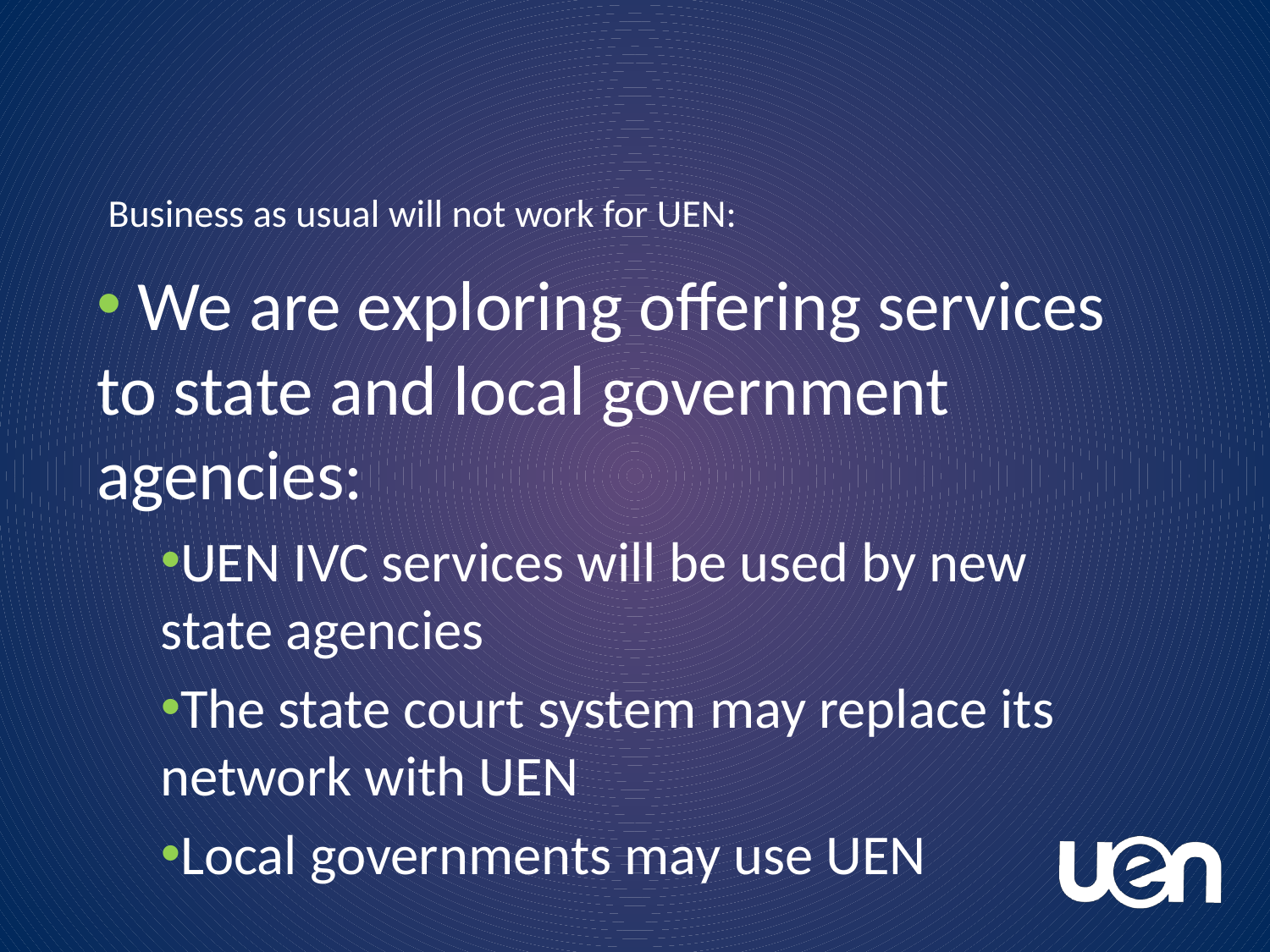

# Business as usual will not work for UEN:
 We are exploring offering services to state and local government agencies:
UEN IVC services will be used by new state agencies
The state court system may replace its network with UEN
Local governments may use UEN